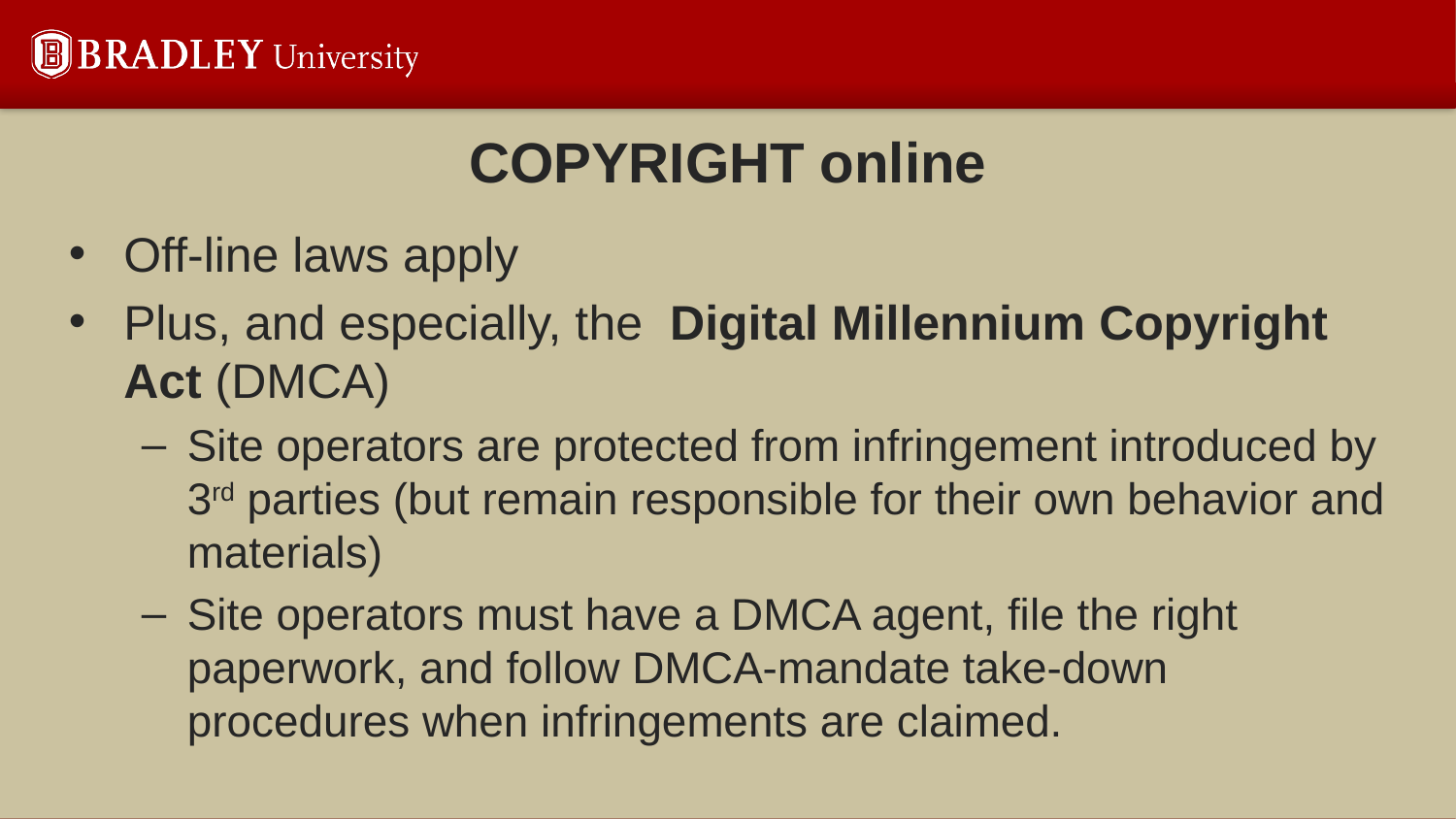

# COPYRIGHT online
Off-line laws apply
Plus, and especially, the  Digital Millennium Copyright Act (DMCA)
Site operators are protected from infringement introduced by 3rd parties (but remain responsible for their own behavior and materials)
Site operators must have a DMCA agent, file the right paperwork, and follow DMCA-mandate take-down procedures when infringements are claimed.